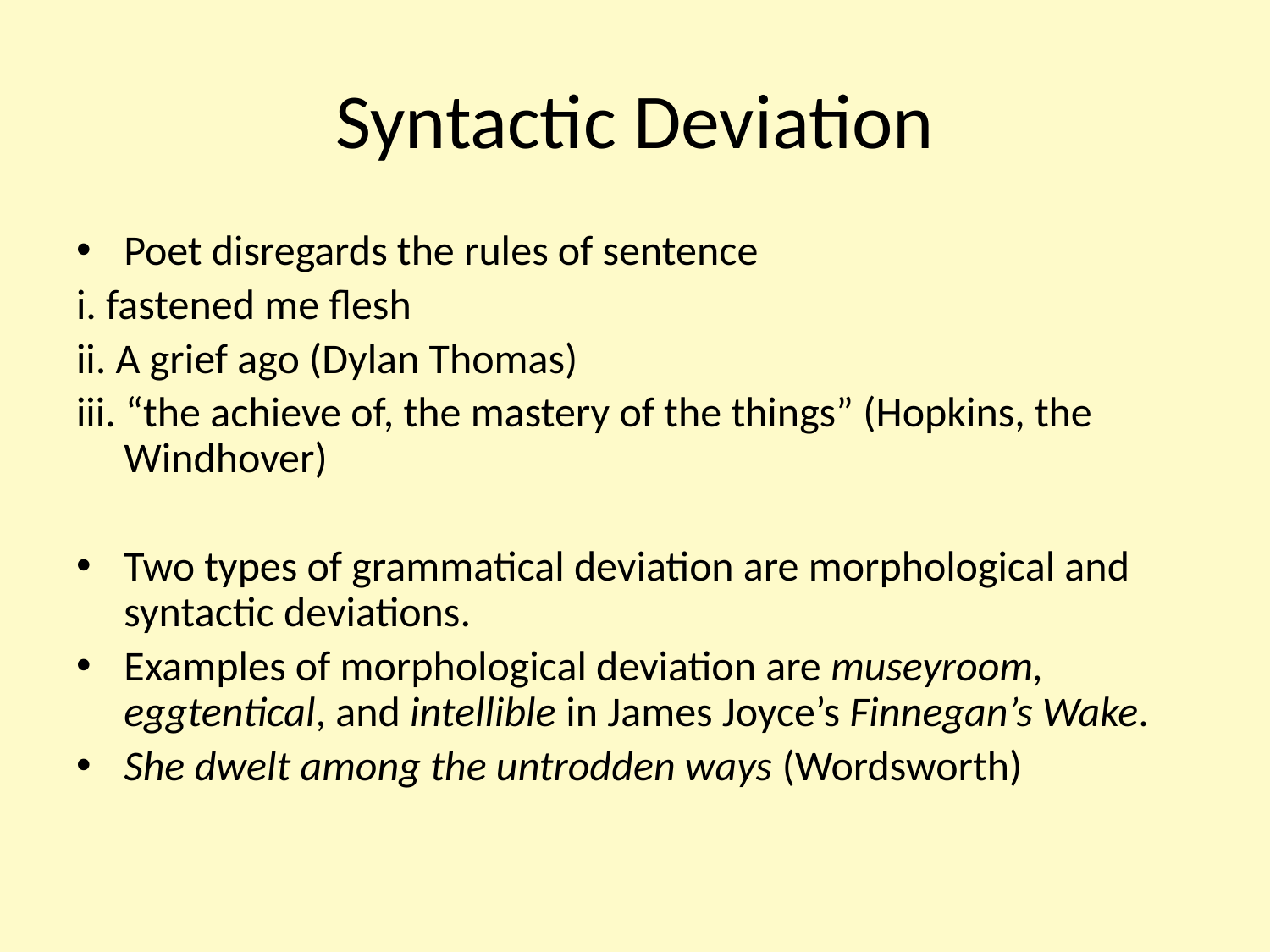

# Syntactic Deviation
Poet disregards the rules of sentence
i. fastened me flesh
ii. A grief ago (Dylan Thomas)
iii. “the achieve of, the mastery of the things” (Hopkins, the Windhover)

Two types of grammatical deviation are morphological and syntactic deviations.
Examples of morphological deviation are museyroom, eggtentical, and intellible in James Joyce’s Finnegan’s Wake.
She dwelt among the untrodden ways (Wordsworth)